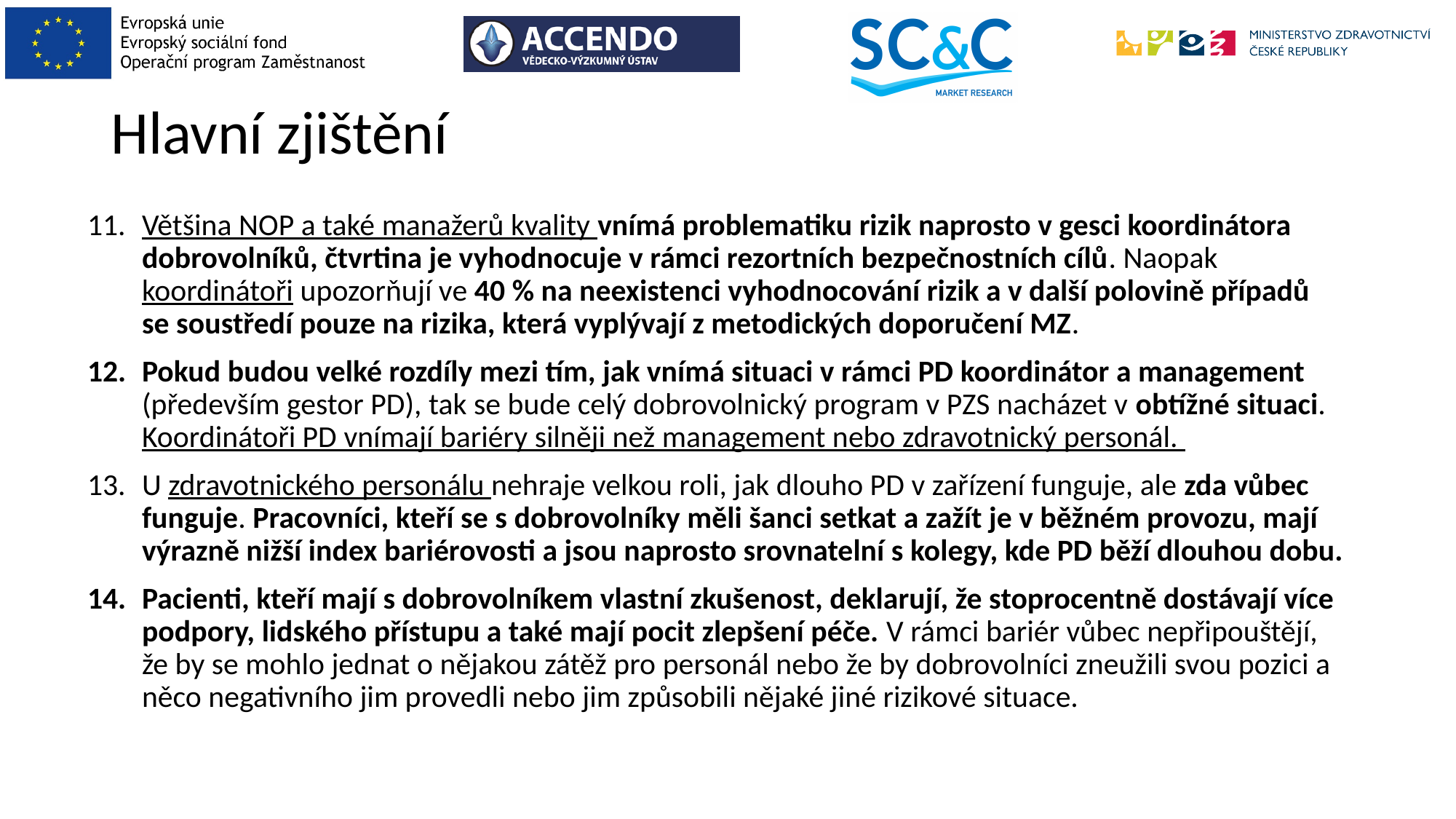

# Hlavní zjištění
Většina NOP a také manažerů kvality vnímá problematiku rizik naprosto v gesci koordinátora dobrovolníků, čtvrtina je vyhodnocuje v rámci rezortních bezpečnostních cílů. Naopak koordinátoři upozorňují ve 40 % na neexistenci vyhodnocování rizik a v další polovině případů se soustředí pouze na rizika, která vyplývají z metodických doporučení MZ.
Pokud budou velké rozdíly mezi tím, jak vnímá situaci v rámci PD koordinátor a management (především gestor PD), tak se bude celý dobrovolnický program v PZS nacházet v obtížné situaci. Koordinátoři PD vnímají bariéry silněji než management nebo zdravotnický personál.
U zdravotnického personálu nehraje velkou roli, jak dlouho PD v zařízení funguje, ale zda vůbec funguje. Pracovníci, kteří se s dobrovolníky měli šanci setkat a zažít je v běžném provozu, mají výrazně nižší index bariérovosti a jsou naprosto srovnatelní s kolegy, kde PD běží dlouhou dobu.
Pacienti, kteří mají s dobrovolníkem vlastní zkušenost, deklarují, že stoprocentně dostávají více podpory, lidského přístupu a také mají pocit zlepšení péče. V rámci bariér vůbec nepřipouštějí, že by se mohlo jednat o nějakou zátěž pro personál nebo že by dobrovolníci zneužili svou pozici a něco negativního jim provedli nebo jim způsobili nějaké jiné rizikové situace.